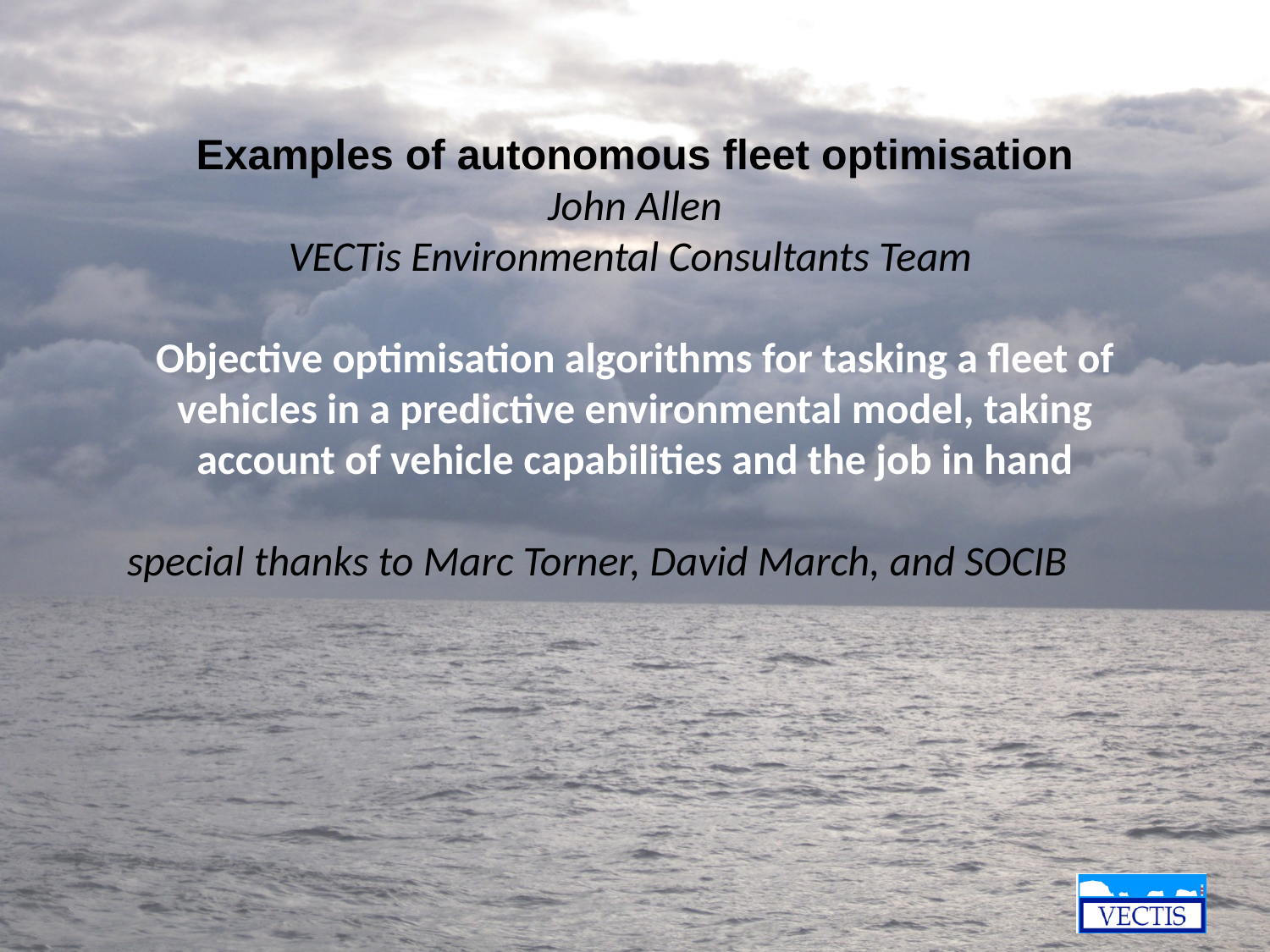

# Examples of autonomous fleet optimisation John Allen VECTis Environmental Consultants Team Objective optimisation algorithms for tasking a fleet of vehicles in a predictive environmental model, taking account of vehicle capabilities and the job in hand special thanks to Marc Torner, David March, and SOCIB